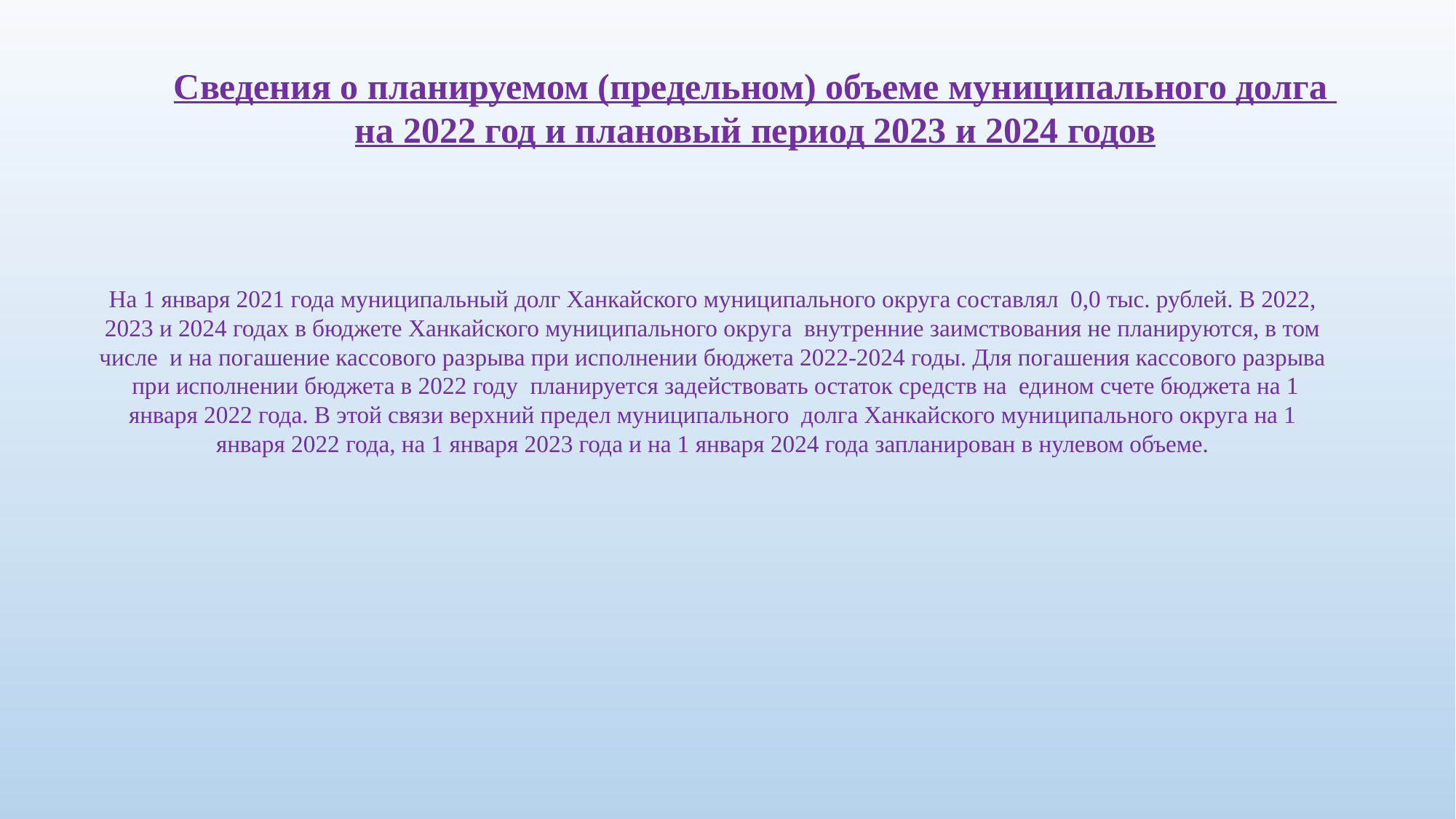

Сведения о планируемом (предельном) объеме муниципального долга
на 2022 год и плановый период 2023 и 2024 годов
На 1 января 2021 года муниципальный долг Ханкайского муниципального округа составлял  0,0 тыс. рублей. В 2022, 2023 и 2024 годах в бюджете Ханкайского муниципального округа  внутренние заимствования не планируются, в том числе  и на погашение кассового разрыва при исполнении бюджета 2022-2024 годы. Для погашения кассового разрыва  при исполнении бюджета в 2022 году  планируется задействовать остаток средств на  едином счете бюджета на 1 января 2022 года. В этой связи верхний предел муниципального  долга Ханкайского муниципального округа на 1 января 2022 года, на 1 января 2023 года и на 1 января 2024 года запланирован в нулевом объеме.